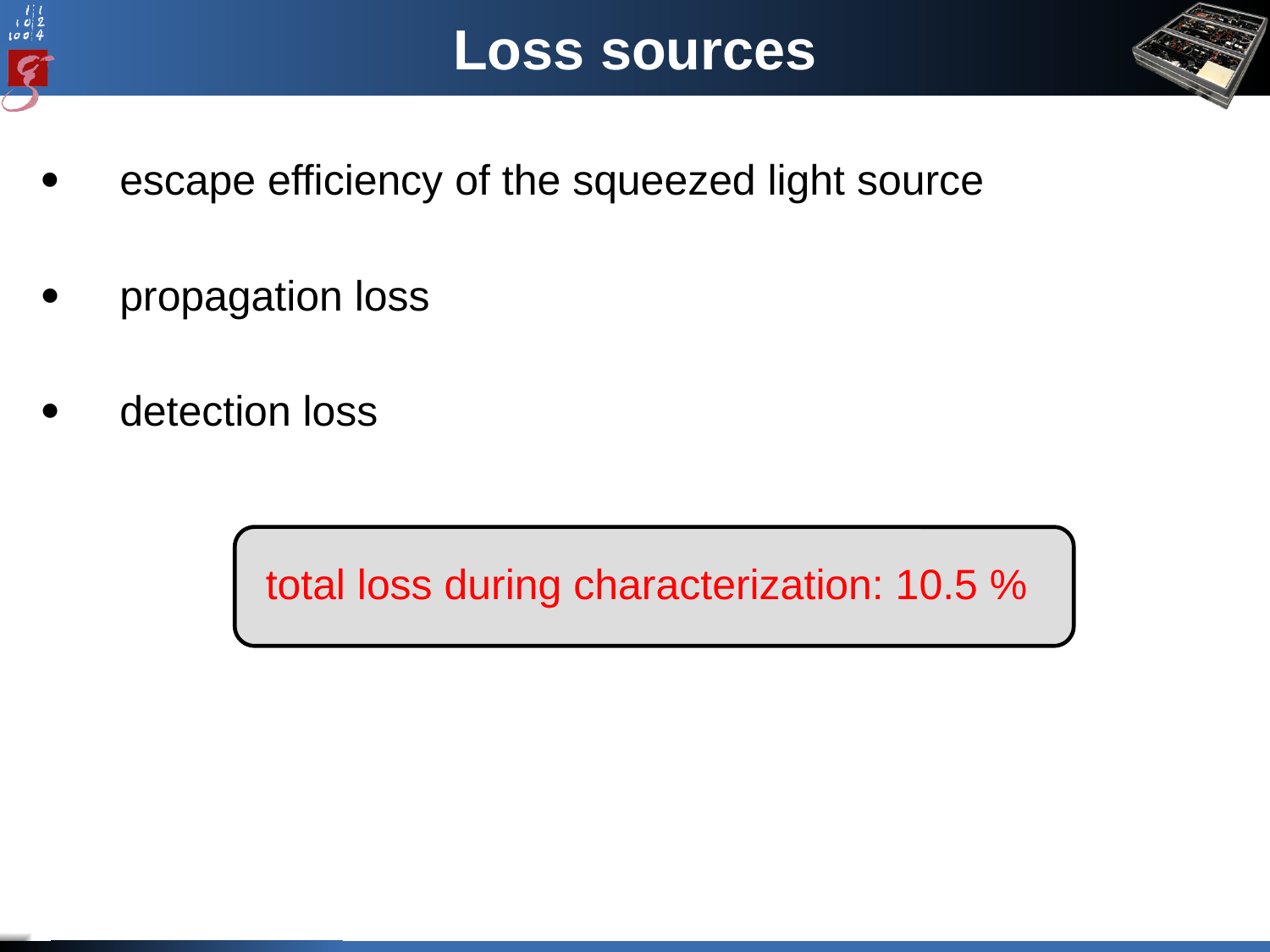

Loss sources
•     escape efficiency of the squeezed light source
•     propagation loss
•     detection loss
<
total loss during characterization: 10.5 %